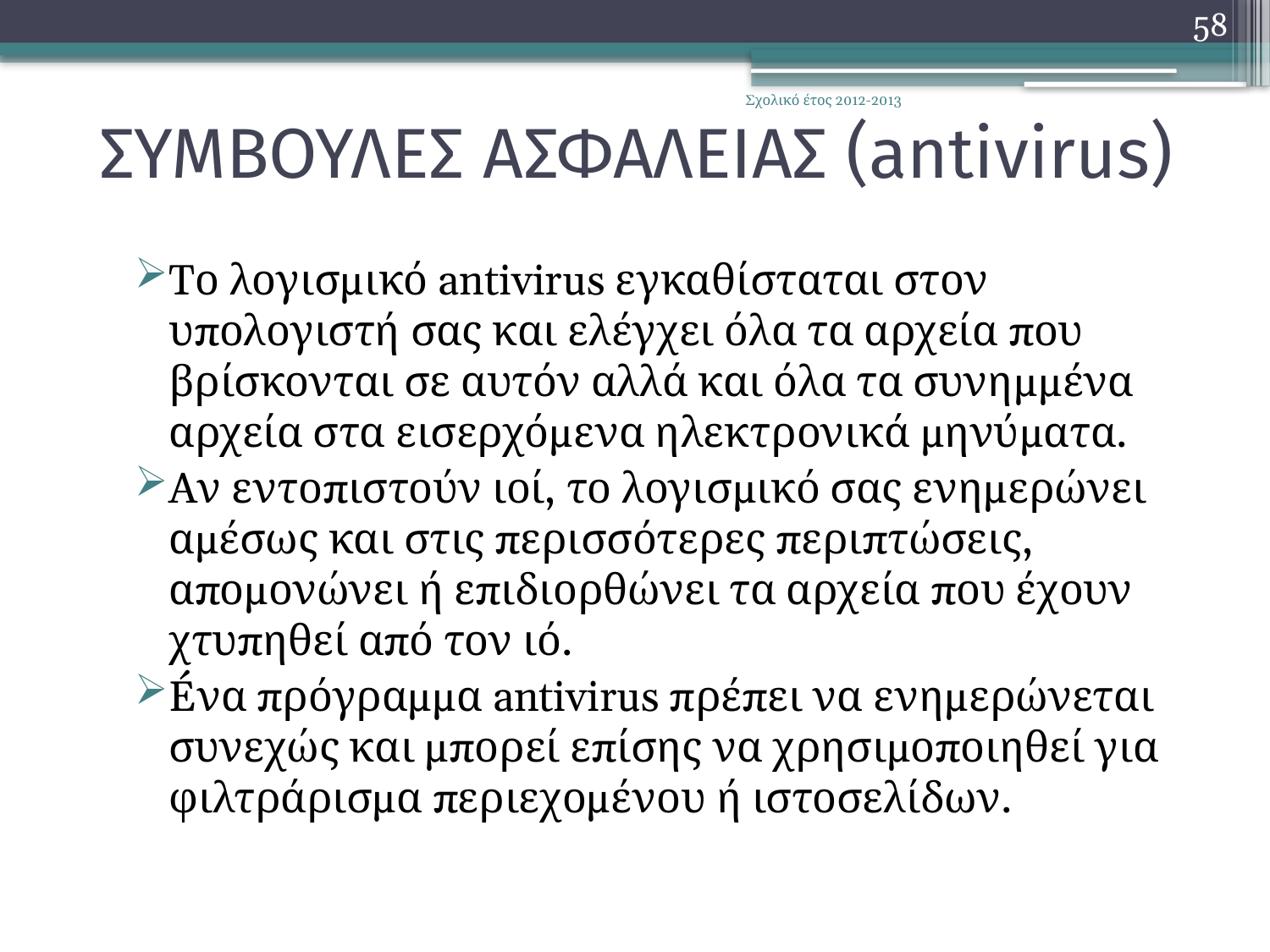

58
# ΣΥΜΒΟΥΛΕΣ ΑΣΦΑΛΕΙΑΣ (antivirus)
Σχολικό έτος 2012-2013
Το λογισμικό antivirus εγκαθίσταται στον υπολογιστή σας και ελέγχει όλα τα αρχεία που βρίσκονται σε αυτόν αλλά και όλα τα συνημμένα αρχεία στα εισερχόμενα ηλεκτρονικά μηνύματα.
Αν εντοπιστούν ιοί, το λογισμικό σας ενημερώνει αμέσως και στις περισσότερες περιπτώσεις, απομονώνει ή επιδιορθώνει τα αρχεία που έχουν χτυπηθεί από τον ιό.
Ένα πρόγραμμα antivirus πρέπει να ενημερώνεται συνεχώς και μπορεί επίσης να χρησιμοποιηθεί για φιλτράρισμα περιεχομένου ή ιστοσελίδων.